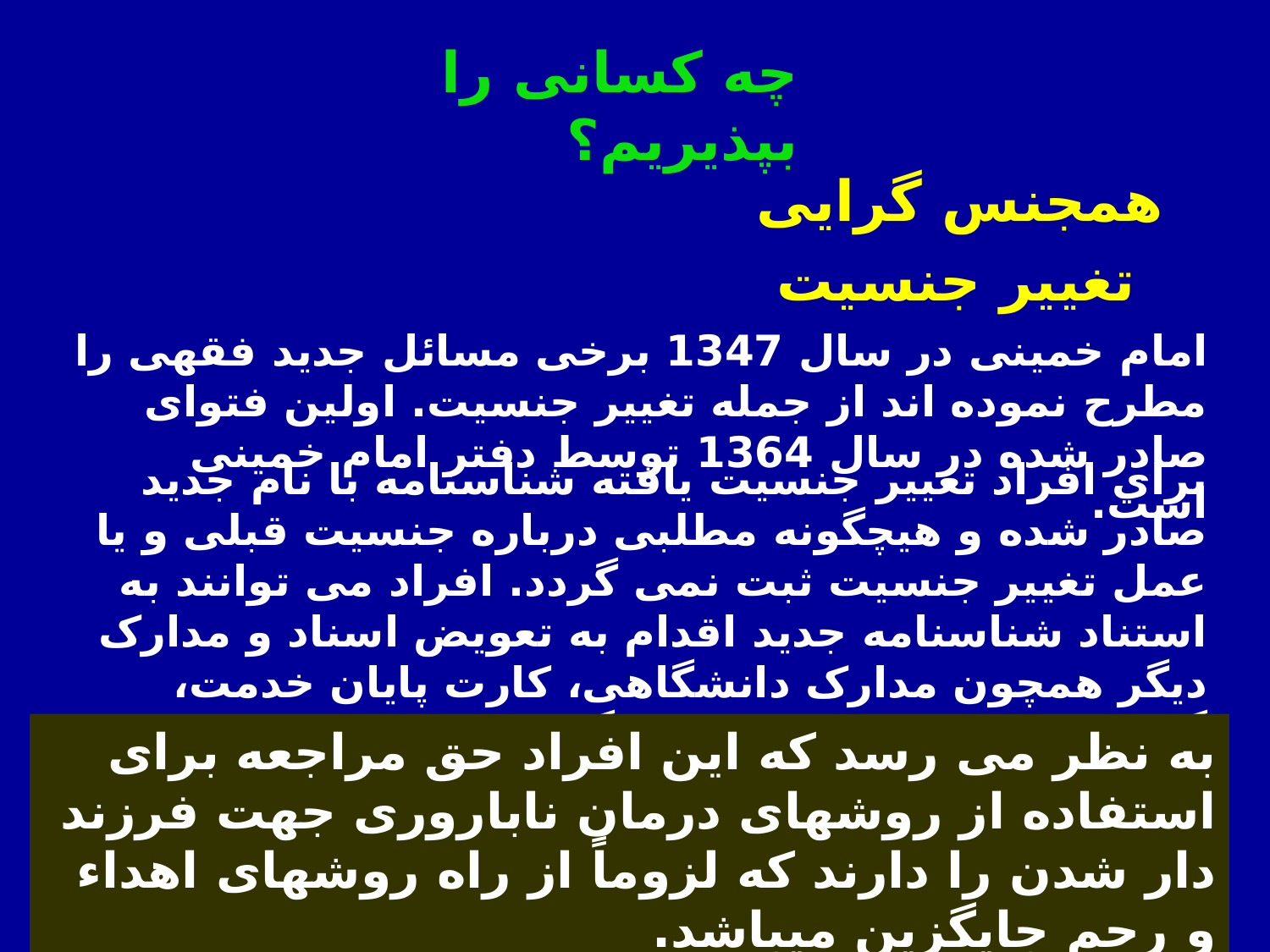

چه کسانی را بپذیریم؟
همجنس گرایی
تغییر جنسیت
امام خمینی در سال 1347 برخی مسائل جدید فقهی را مطرح نموده اند از جمله تغییر جنسیت. اولین فتوای صادر شده در سال 1364 توسط دفتر امام خمینی است.
برای افراد تغییر جنسیت یافته شناسنامه با نام جدید صادر شده و هیچگونه مطلبی درباره جنسیت قبلی و یا عمل تغییر جنسیت ثبت نمی گردد. افراد می توانند به استناد شناسنامه جدید اقدام به تعویض اسناد و مدارک دیگر همچون مدارک دانشگاهی، کارت پایان خدمت، گواهی نامه راهنمایی و رانندگی ... بکنند.
به نظر می رسد که این افراد حق مراجعه برای استفاده از روشهای درمان ناباروری جهت فرزند دار شدن را دارند که لزوماً از راه روشهای اهداء و رحم جایگزین میباشد.